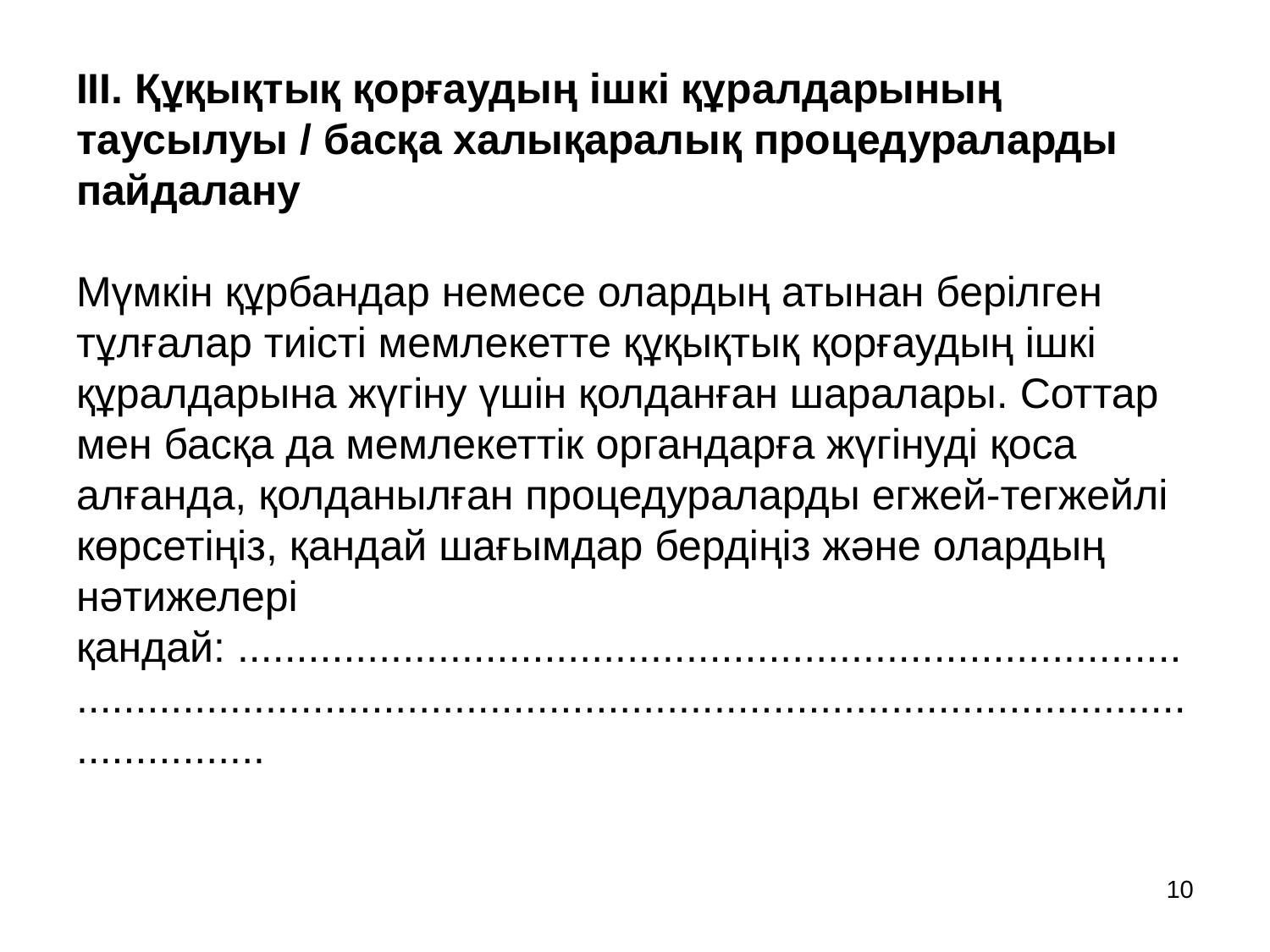

# III. Құқықтық қорғаудың ішкі құралдарының таусылуы / басқа халықаралық процедураларды пайдалану Мүмкін құрбандар немесе олардың атынан берілген тұлғалар тиісті мемлекетте құқықтық қорғаудың ішкі құралдарына жүгіну үшін қолданған шаралары. Соттар мен басқа да мемлекеттік органдарға жүгінуді қоса алғанда, қолданылған процедураларды егжей-тегжейлі көрсетіңіз, қандай шағымдар бердіңіз және олардың нәтижелері қандай: ..............................................................................................................................................................................................
10